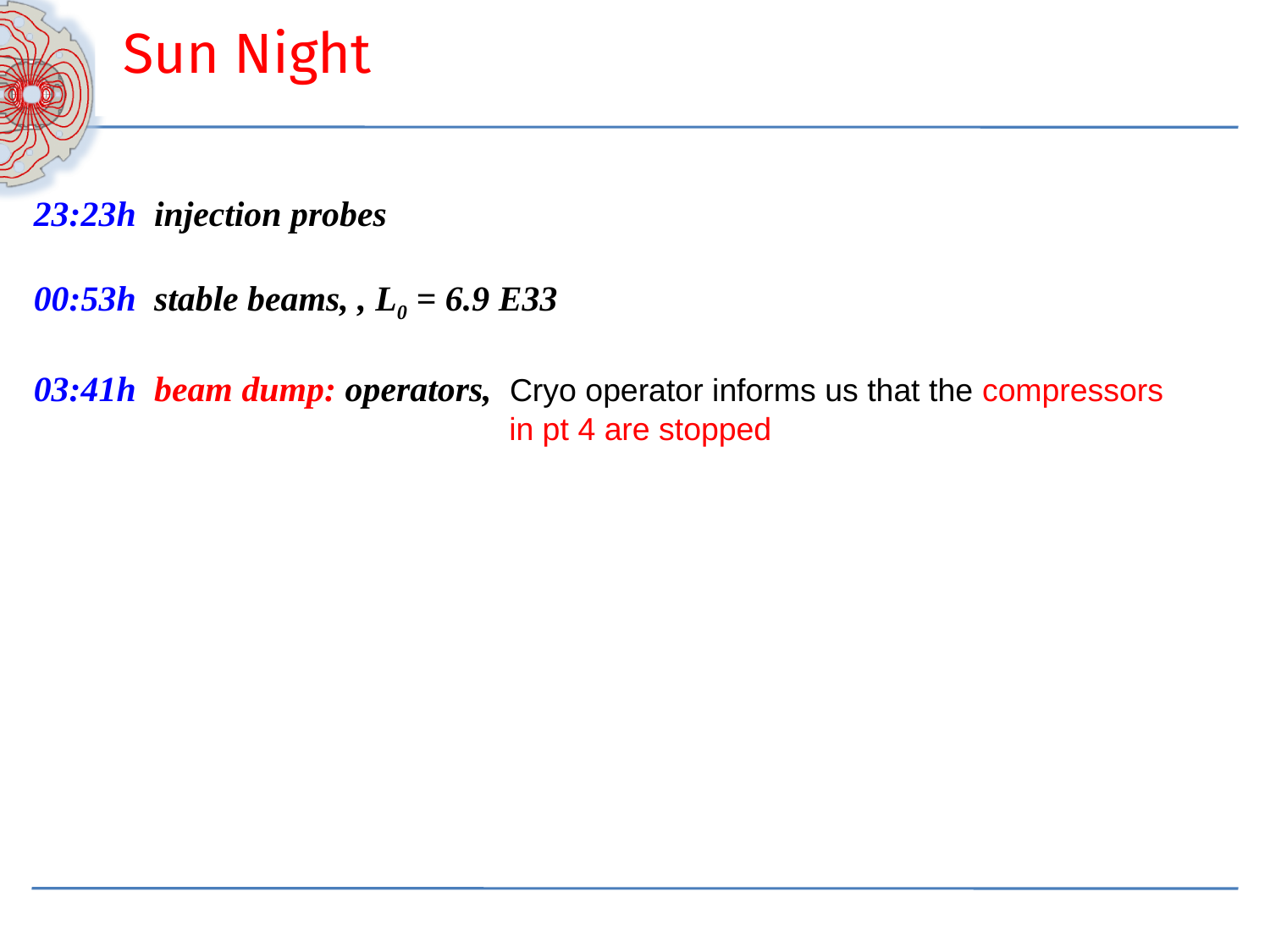

Sun Night

23:23h  injection probes

00:53h  stable beams, , L0 = 6.9 E33

03:41h  beam dump: operators,  Cryo operator informs us that the compressors 			                         in pt 4 are stopped